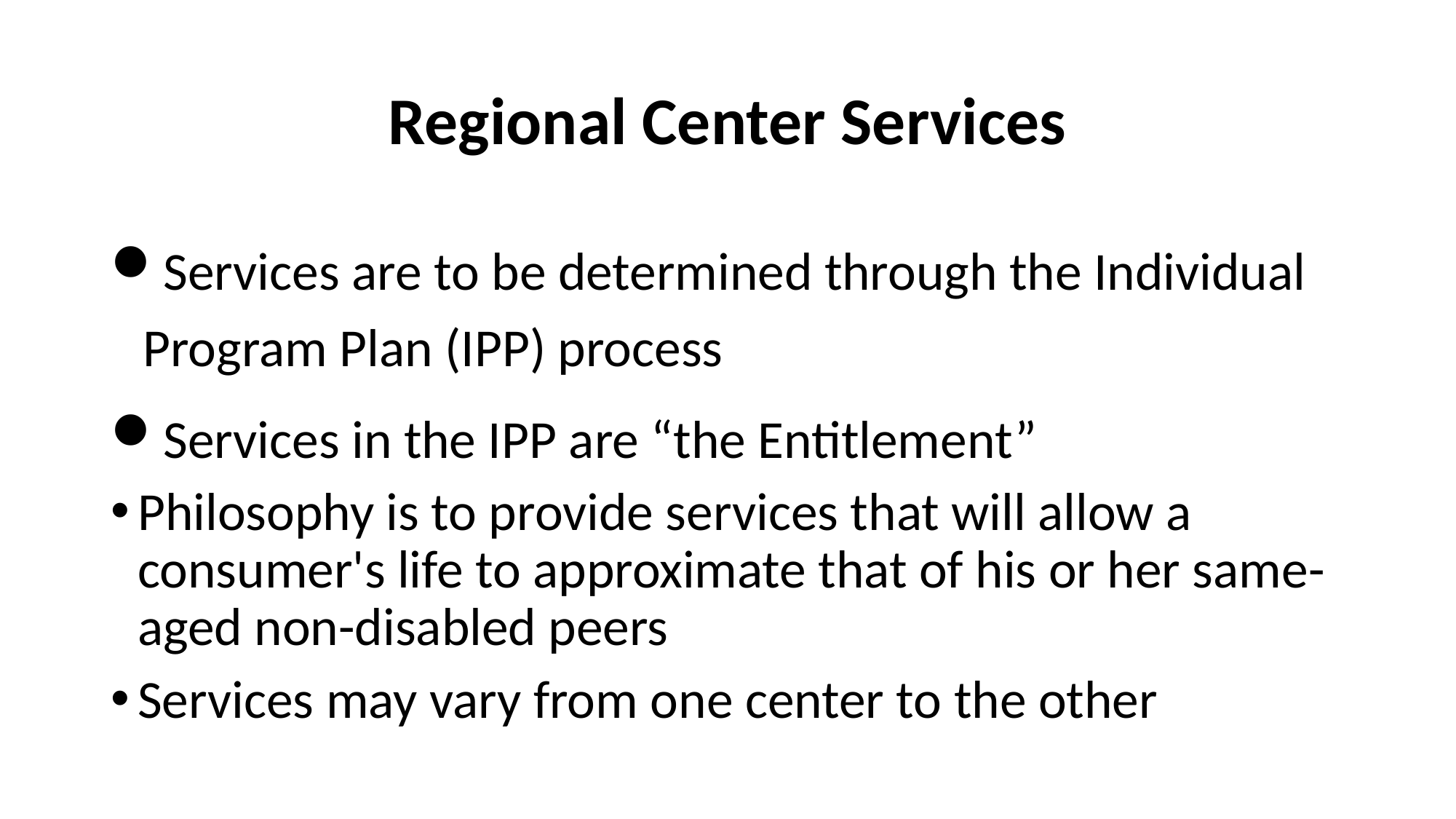

# Regional Center Services
Services are to be determined through the Individual Program Plan (IPP) process
Services in the IPP are “the Entitlement”
Philosophy is to provide services that will allow a consumer's life to approximate that of his or her same-aged non-disabled peers
Services may vary from one center to the other